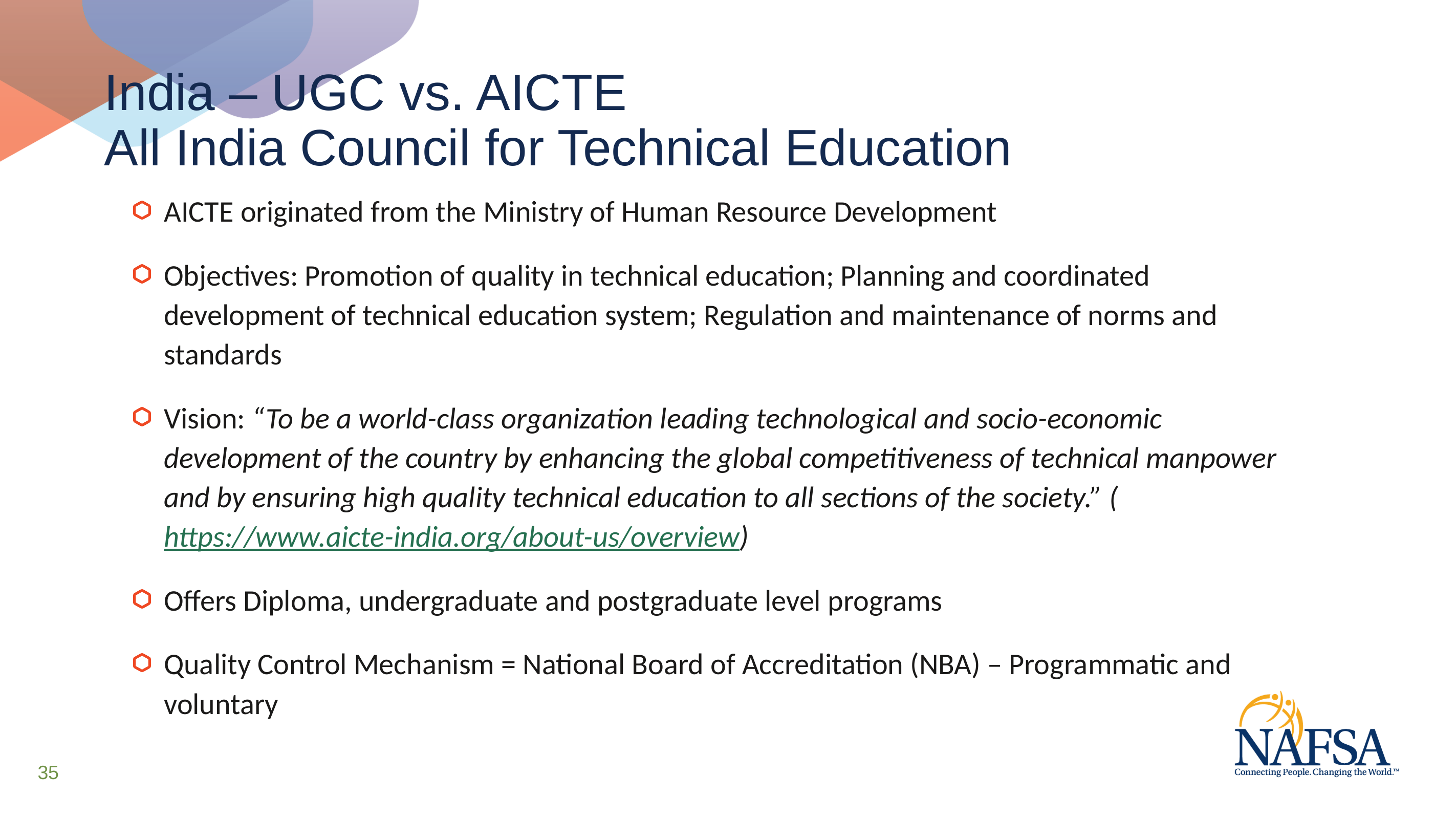

# India – UGC vs. AICTE All India Council for Technical Education
AICTE originated from the Ministry of Human Resource Development
Objectives: Promotion of quality in technical education; Planning and coordinated development of technical education system; Regulation and maintenance of norms and standards
Vision: “To be a world-class organization leading technological and socio-economic development of the country by enhancing the global competitiveness of technical manpower and by ensuring high quality technical education to all sections of the society.” (https://www.aicte-india.org/about-us/overview)
Offers Diploma, undergraduate and postgraduate level programs
Quality Control Mechanism = National Board of Accreditation (NBA) – Programmatic and voluntary

35